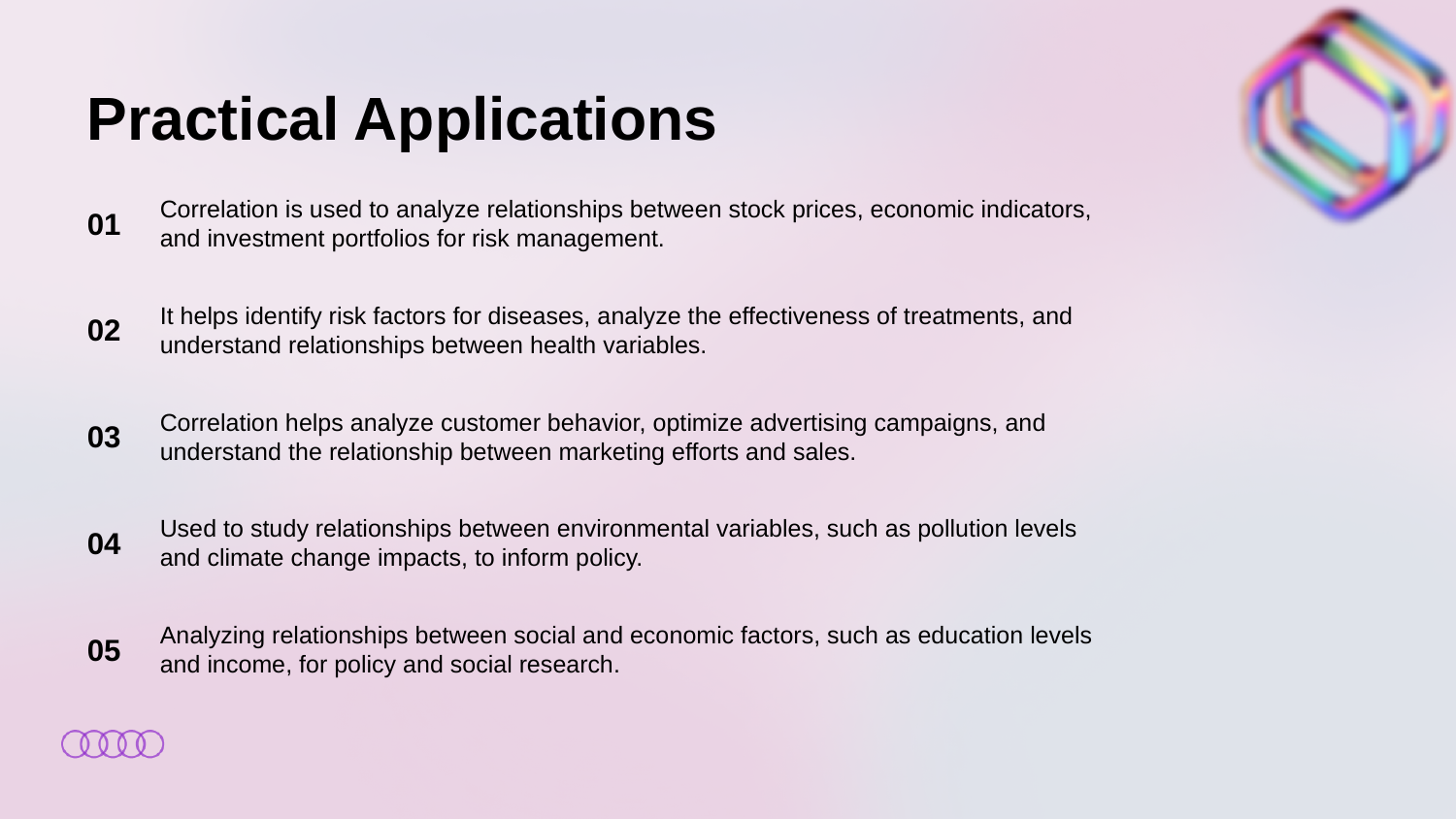

Practical Applications
01
Correlation is used to analyze relationships between stock prices, economic indicators, and investment portfolios for risk management.
02
It helps identify risk factors for diseases, analyze the effectiveness of treatments, and understand relationships between health variables.
03
Correlation helps analyze customer behavior, optimize advertising campaigns, and understand the relationship between marketing efforts and sales.
04
Used to study relationships between environmental variables, such as pollution levels and climate change impacts, to inform policy.
05
Analyzing relationships between social and economic factors, such as education levels and income, for policy and social research.